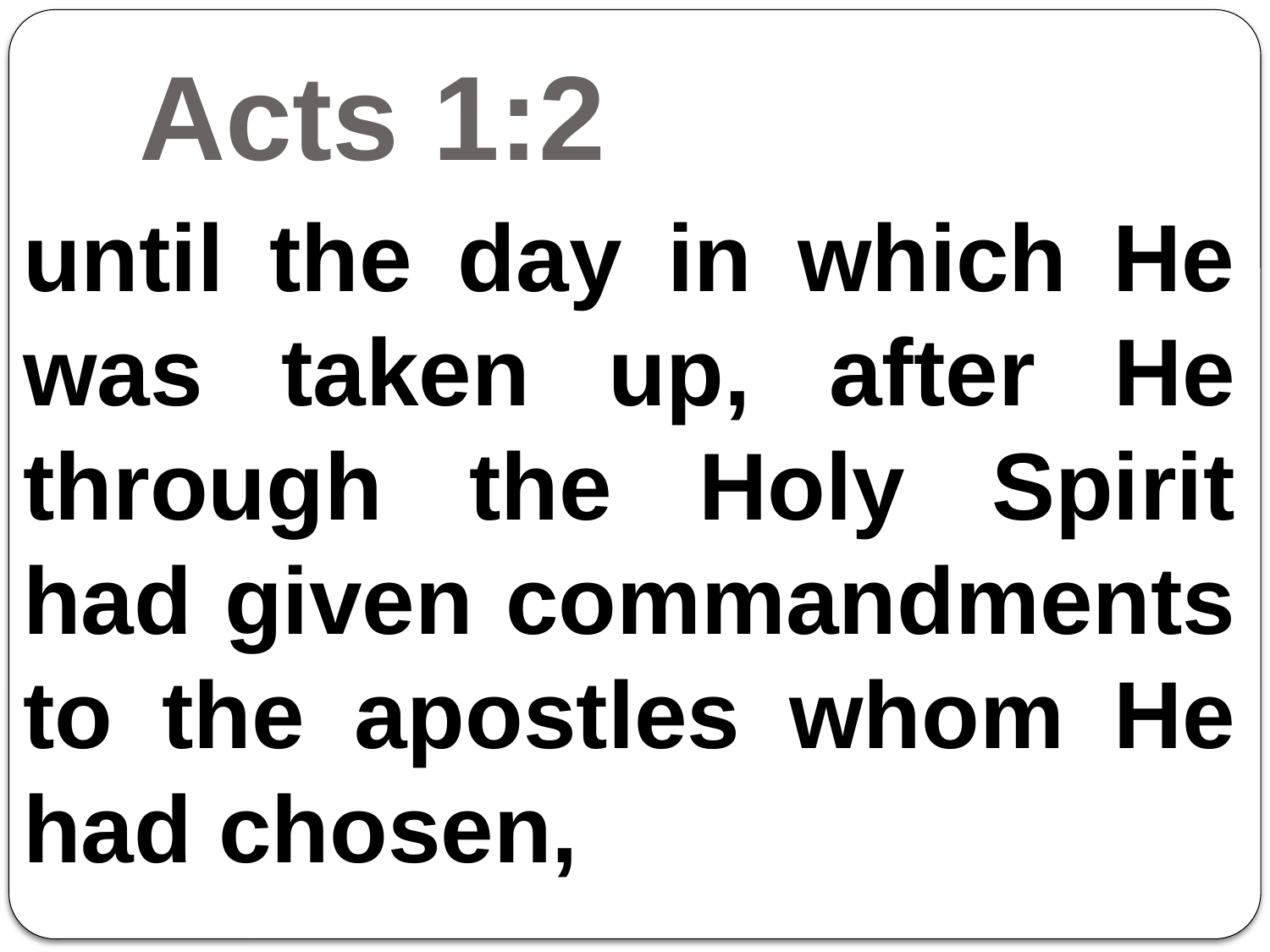

# Acts 1:2
until the day in which He was taken up, after He through the Holy Spirit had given commandments to the apostles whom He had chosen,